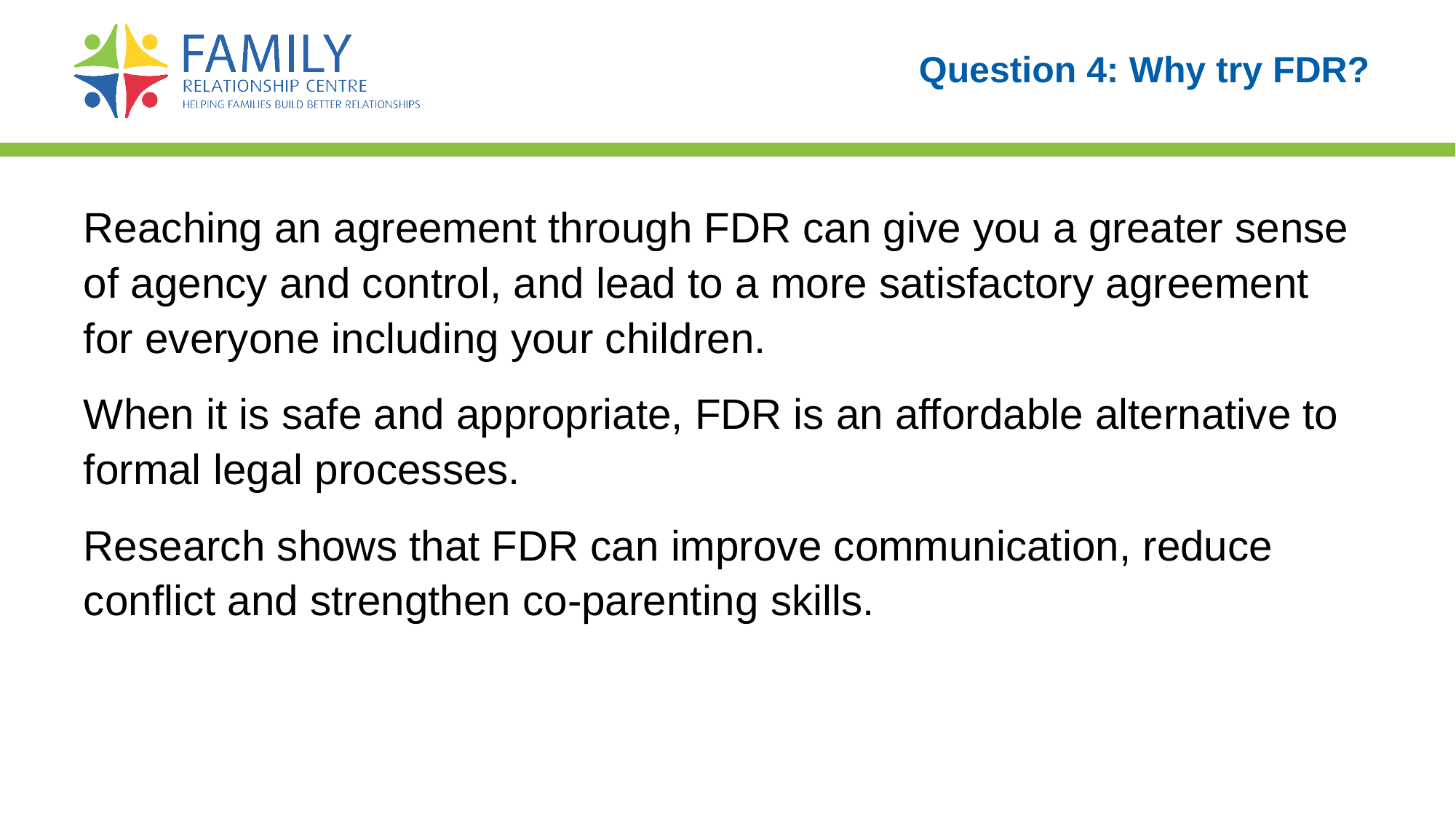

# Question 4: Why try FDR?
Reaching an agreement through FDR can give you a greater sense of agency and control, and lead to a more satisfactory agreement for everyone including your children.
When it is safe and appropriate, FDR is an affordable alternative to formal legal processes.
Research shows that FDR can improve communication, reduce conflict and strengthen co-parenting skills.